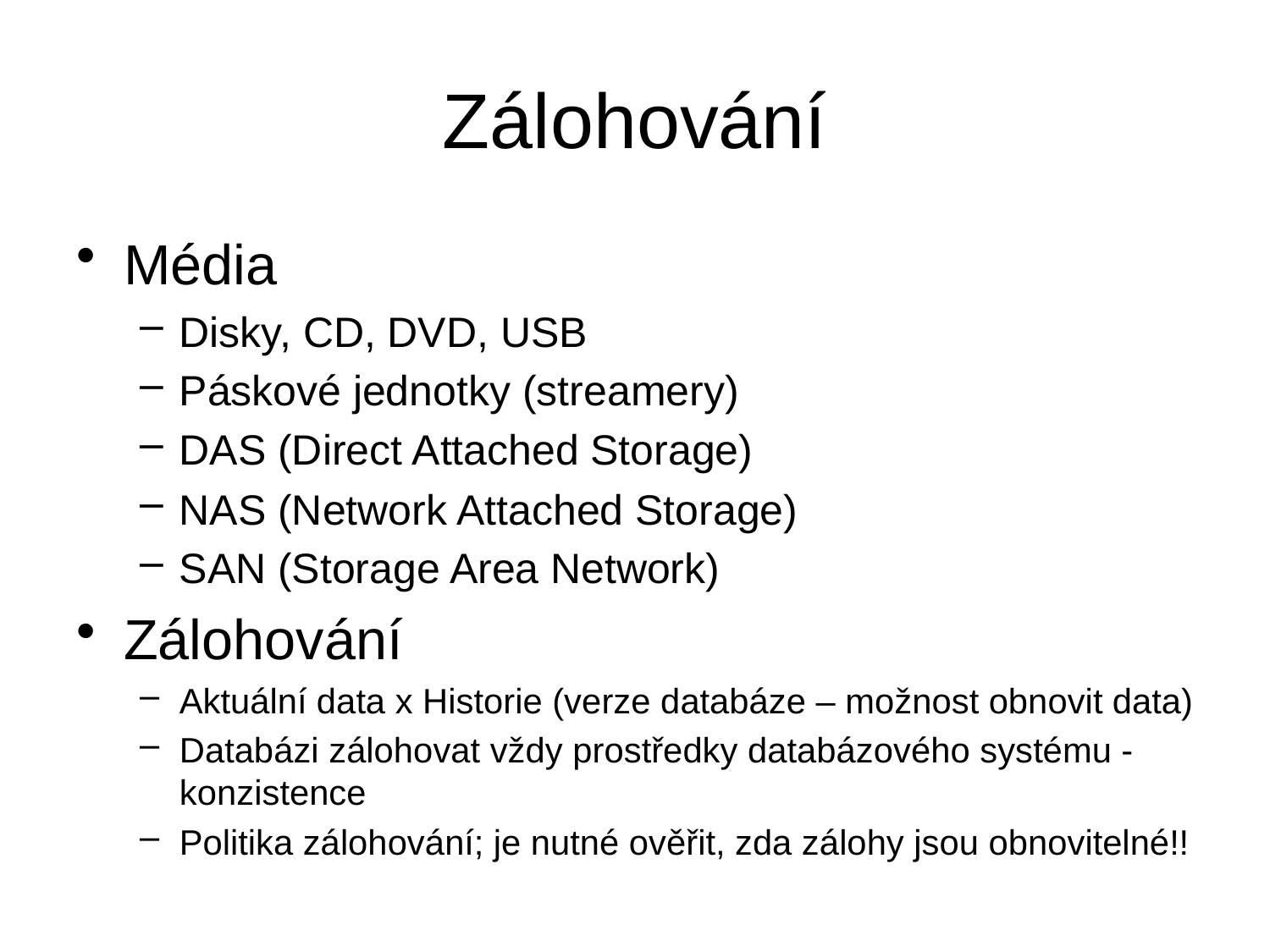

# Zálohování
Média
Disky, CD, DVD, USB
Páskové jednotky (streamery)
DAS (Direct Attached Storage)
NAS (Network Attached Storage)
SAN (Storage Area Network)
Zálohování
Aktuální data x Historie (verze databáze – možnost obnovit data)
Databázi zálohovat vždy prostředky databázového systému - konzistence
Politika zálohování; je nutné ověřit, zda zálohy jsou obnovitelné!!